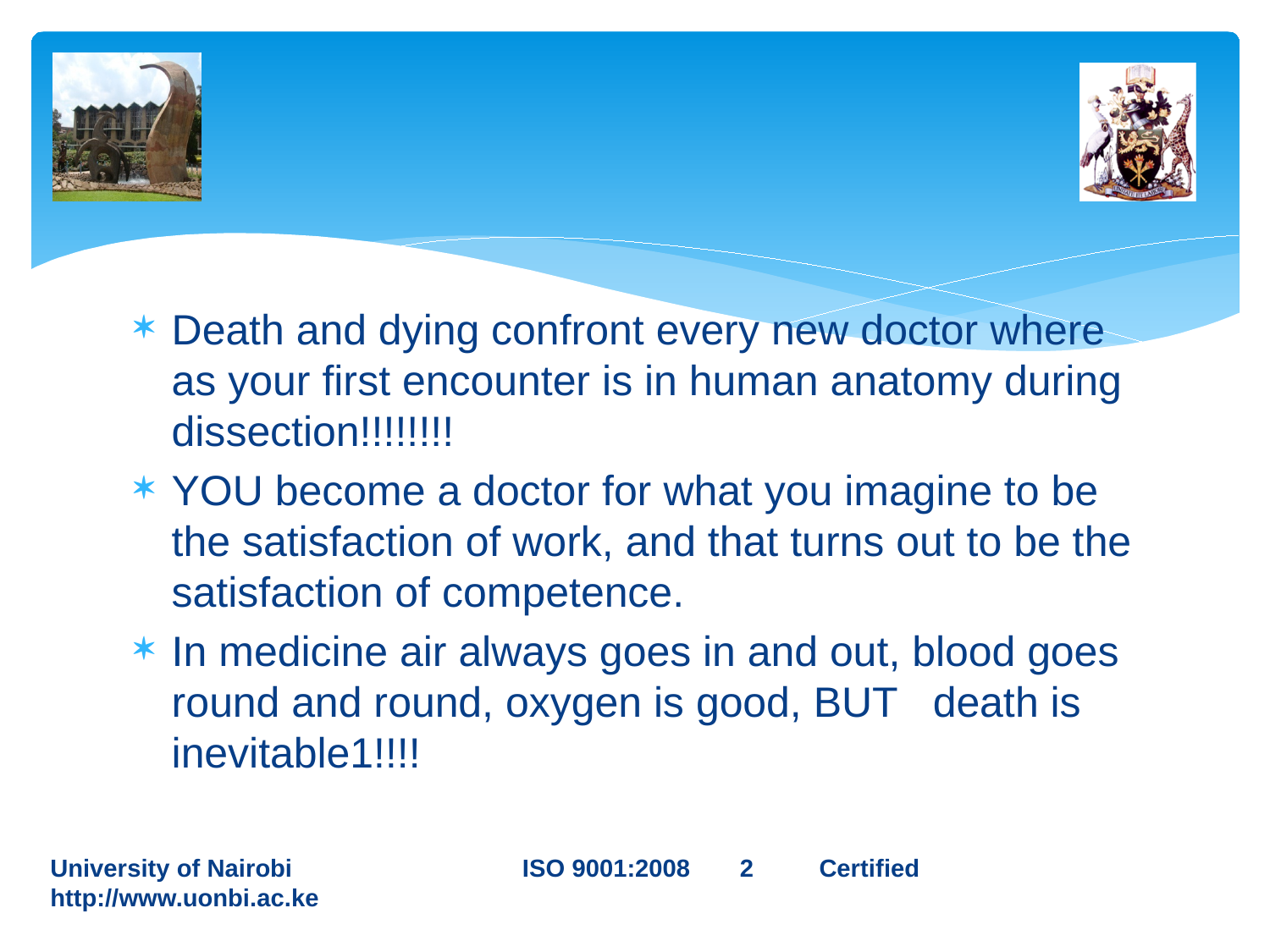

#
Death and dying confront every new doctor where as your first encounter is in human anatomy during dissection!!!!!!!!
YOU become a doctor for what you imagine to be the satisfaction of work, and that turns out to be the satisfaction of competence.
In medicine air always goes in and out, blood goes round and round, oxygen is good, BUT   death is inevitable1!!!!
University of Nairobi                                 ISO 9001:2008       2	 Certified 		http://www.uonbi.ac.ke